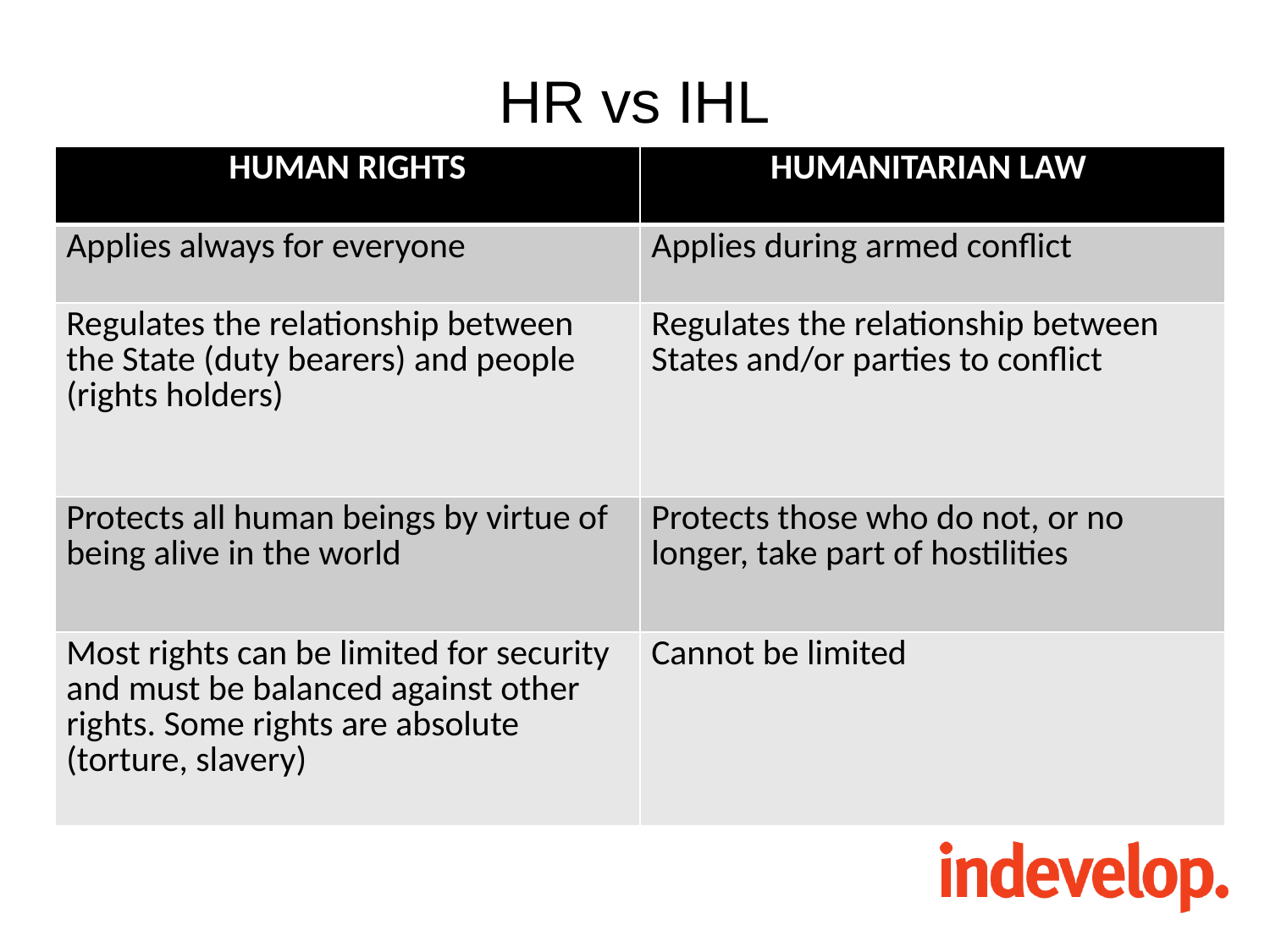

# HR vs IHL
| HUMAN RIGHTS | HUMANITARIAN LAW |
| --- | --- |
| Applies always for everyone | Applies during armed conflict |
| Regulates the relationship between the State (duty bearers) and people (rights holders) | Regulates the relationship between States and/or parties to conflict |
| Protects all human beings by virtue of being alive in the world | Protects those who do not, or no longer, take part of hostilities |
| Most rights can be limited for security and must be balanced against other rights. Some rights are absolute (torture, slavery) | Cannot be limited |